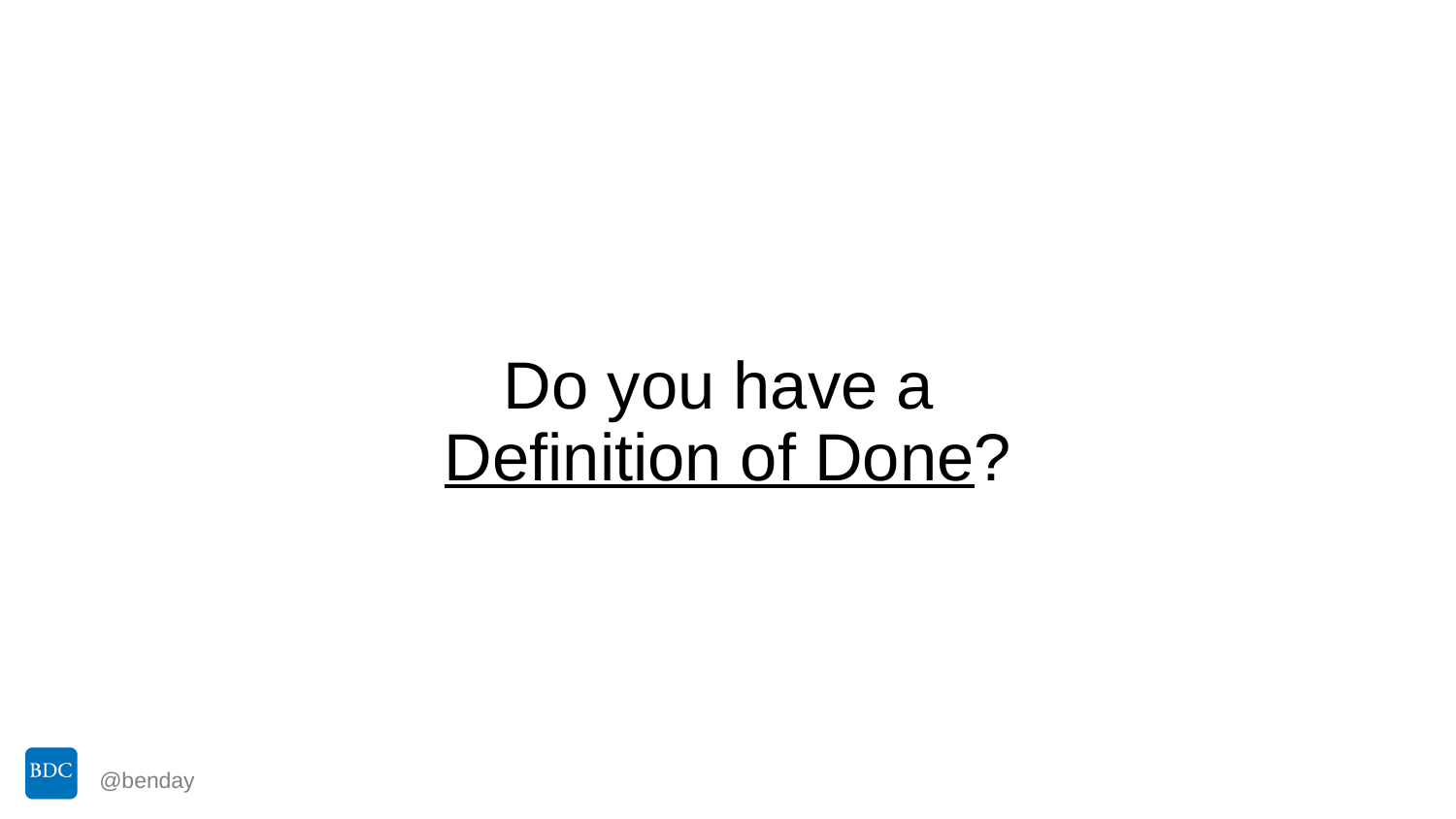

# Do you have a Definition of Done?